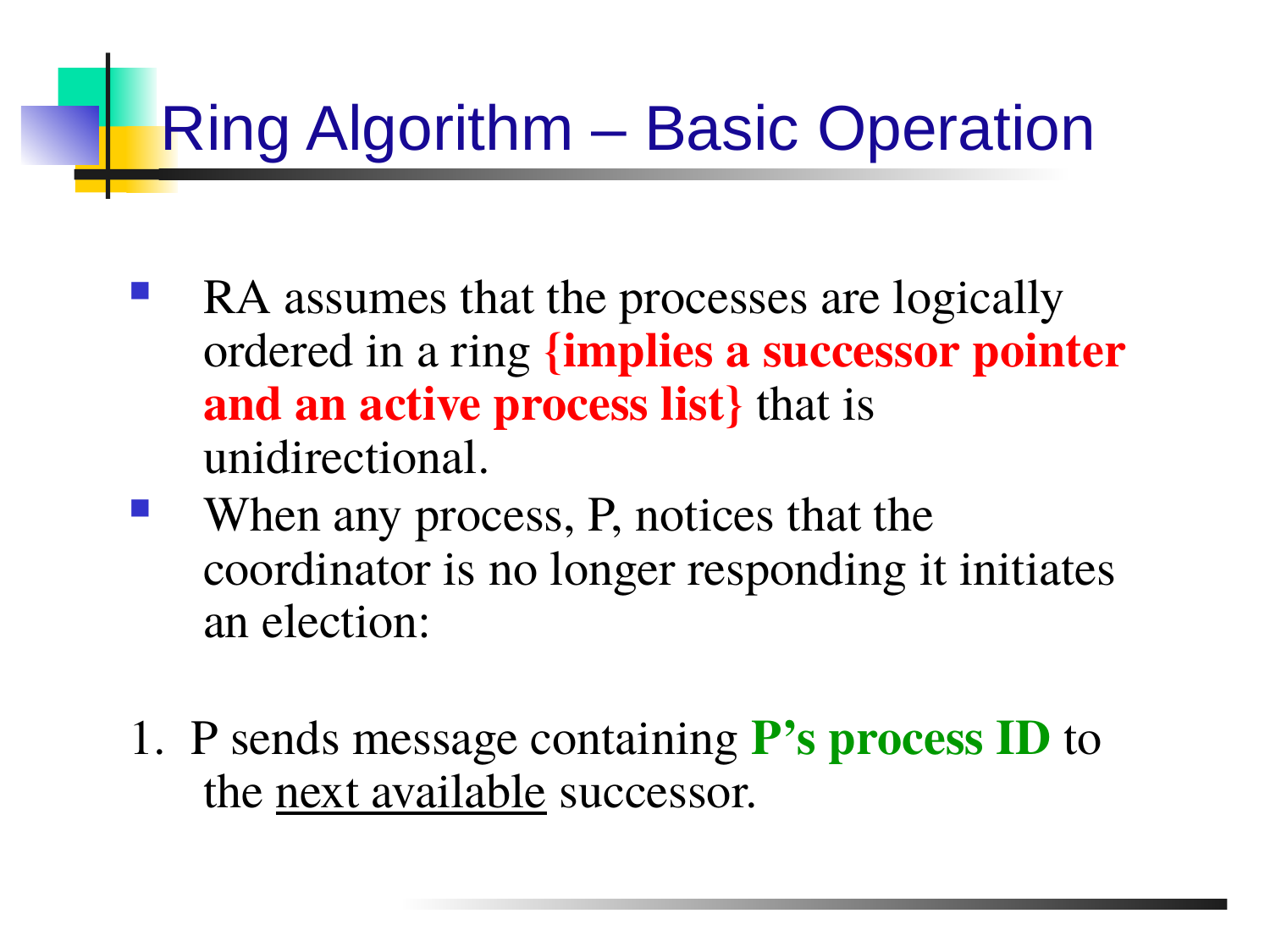

# Ring Algorithm – Basic Operation
RA assumes that the processes are logically ordered in a ring {implies a successor pointer and an active process list} that is unidirectional.
When any process, P, notices that the coordinator is no longer responding it initiates an election:

1.  P sends message containing P’s process ID to the next available successor.